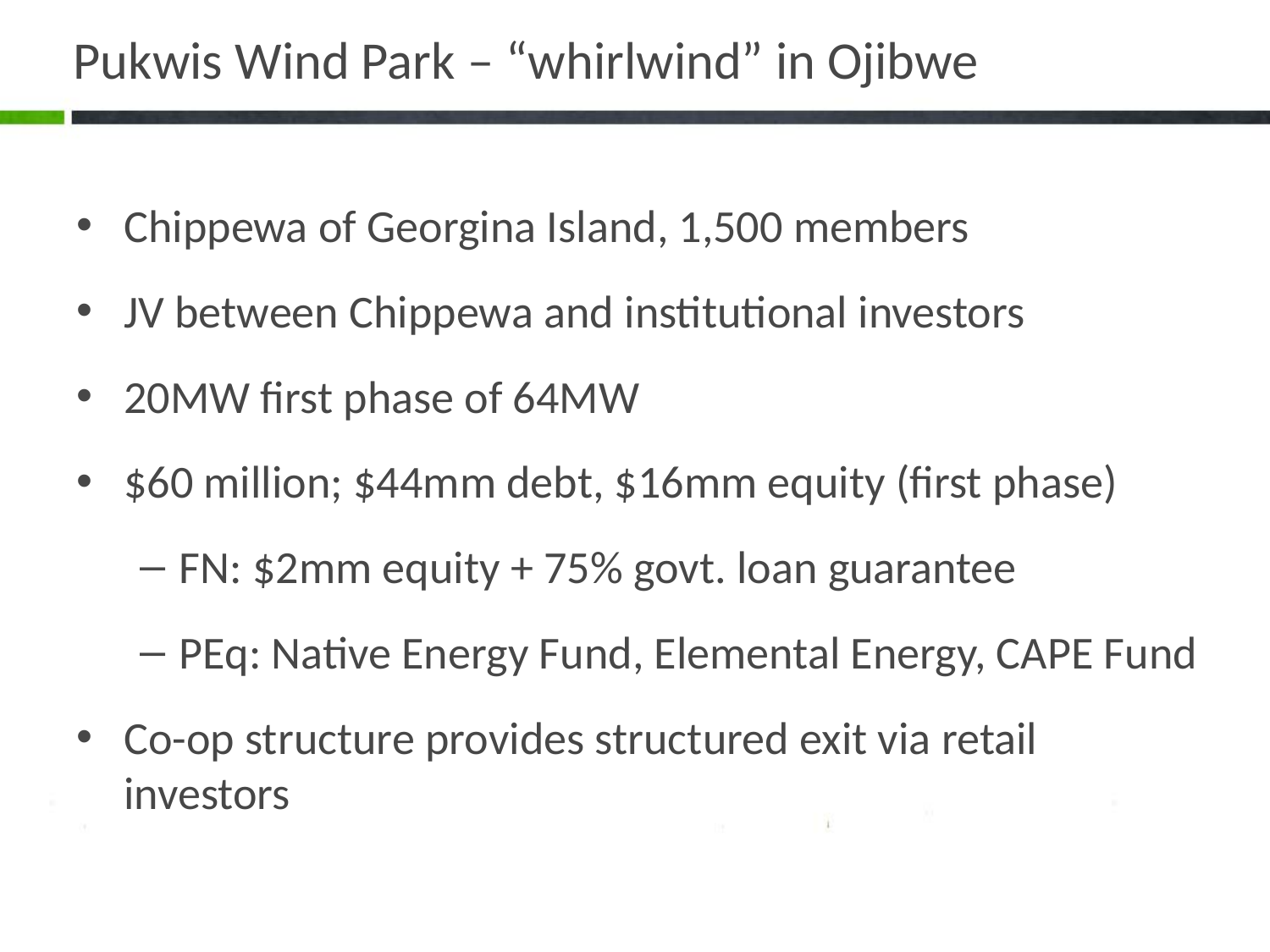

# Pukwis Wind Park – “whirlwind” in Ojibwe
Chippewa of Georgina Island, 1,500 members
JV between Chippewa and institutional investors
20MW first phase of 64MW
$60 million; $44mm debt, $16mm equity (first phase)
FN: $2mm equity + 75% govt. loan guarantee
PEq: Native Energy Fund, Elemental Energy, CAPE Fund
Co-op structure provides structured exit via retail investors